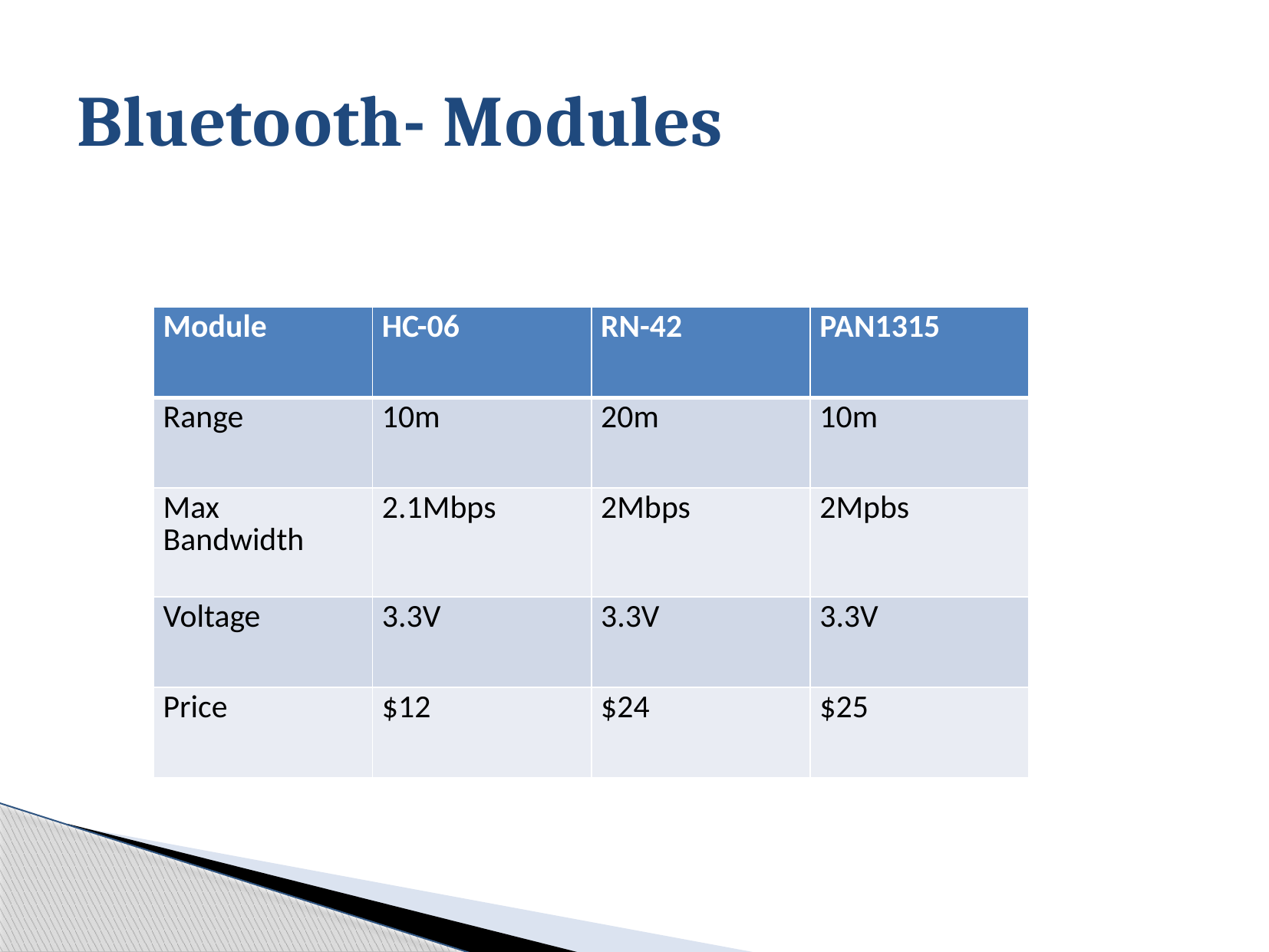

# Bluetooth- Modules
| Module | HC-06 | RN-42 | PAN1315 |
| --- | --- | --- | --- |
| Range | 10m | 20m | 10m |
| Max Bandwidth | 2.1Mbps | 2Mbps | 2Mpbs |
| Voltage | 3.3V | 3.3V | 3.3V |
| Price | $12 | $24 | $25 |